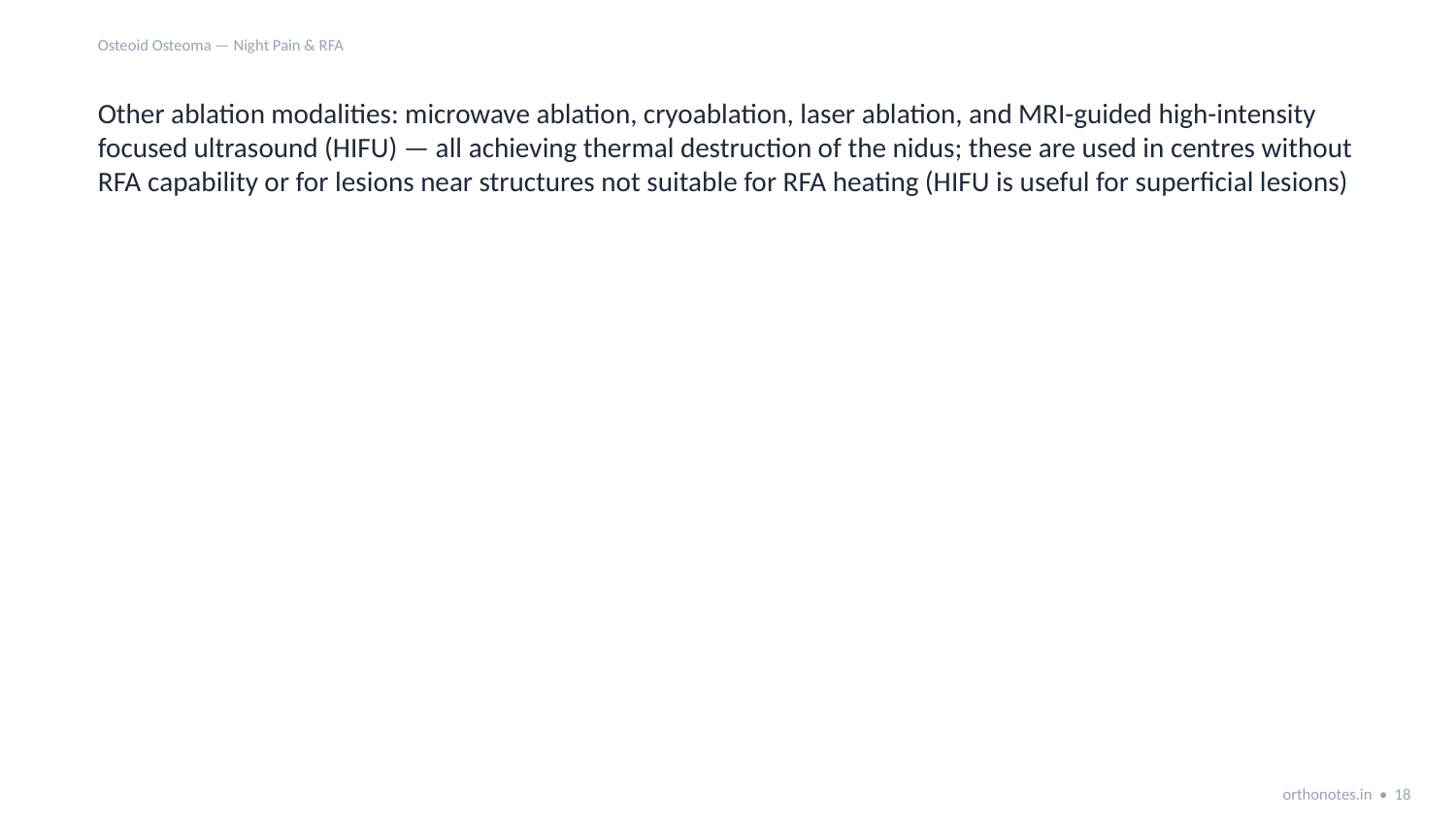

Osteoid Osteoma — Night Pain & RFA
Other ablation modalities: microwave ablation, cryoablation, laser ablation, and MRI-guided high-intensity focused ultrasound (HIFU) — all achieving thermal destruction of the nidus; these are used in centres without RFA capability or for lesions near structures not suitable for RFA heating (HIFU is useful for superficial lesions)
orthonotes.in  •  18